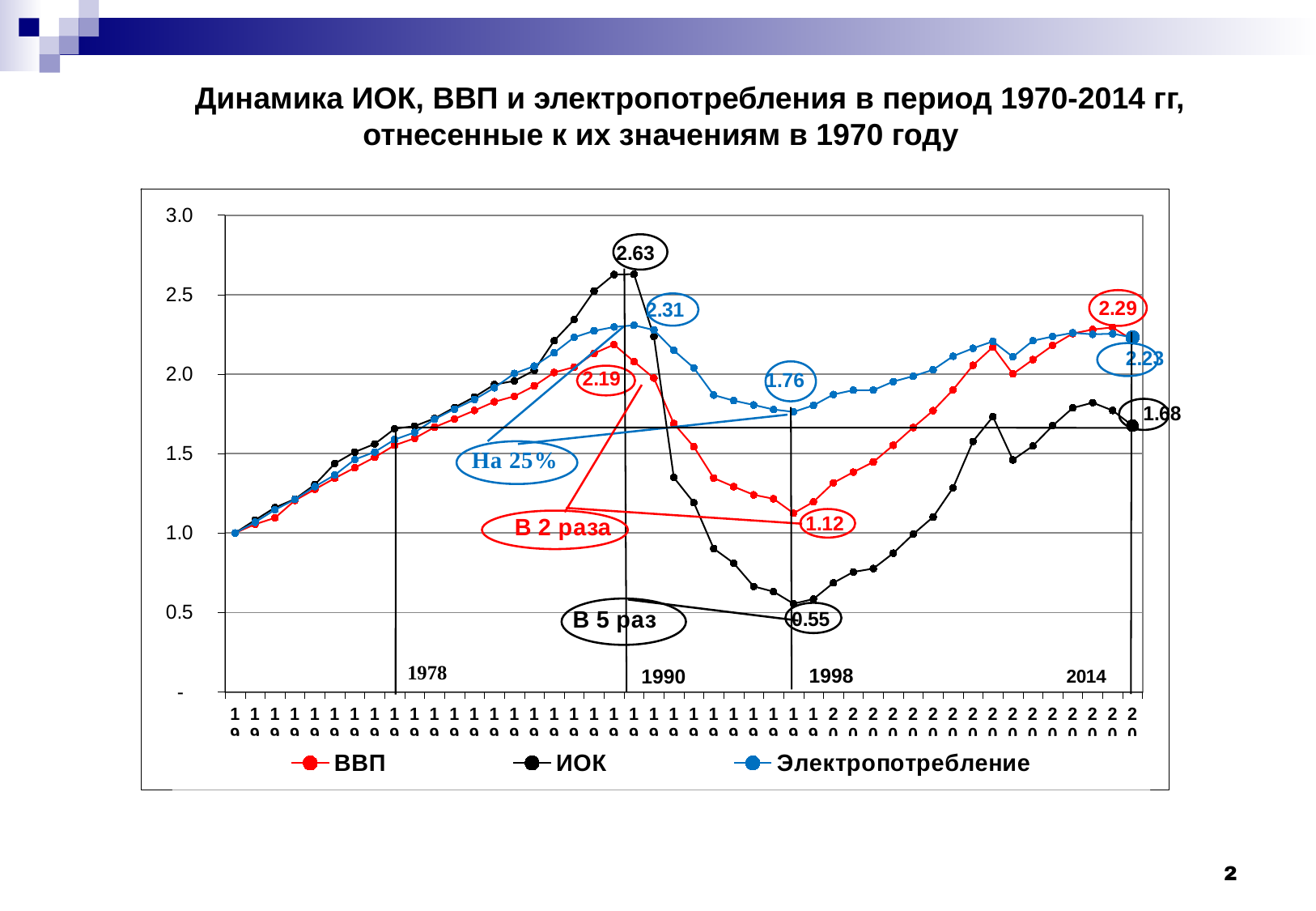

Динамика ИОК, ВВП и электропотребления в период 1970-2014 гг, отнесенные к их значениям в 1970 году

### Chart

| Category |  |  |  |
|---|---|---|---|
| 1970 | 1.0 | 1.0 | 1.0 |
| 1971 | 1.055 | 1.081 | 1.06756756756757 |
| 1972 | 1.09509 | 1.159913 | 1.145945945945946 |
| 1973 | 1.204599 | 1.213268998 | 1.21081081081081 |
| 1974 | 1.274465742 | 1.30426417285 | 1.2918918918918918 |
| 1975 | 1.34456135781 | 1.4372991184807 | 1.3648648648648647 |
| 1976 | 1.41044486434269 | 1.509164074404735 | 1.462162162162162 |
| 1977 | 1.4767357729667963 | 1.560475652934496 | 1.5094594594594595 |
| 1978 | 1.5520492973881028 | 1.6556646677635003 | 1.58783783783784 |
| 1979 | 1.5955066777149698 | 1.6722213144411353 | 1.6324324324324324 |
| 1980 | 1.6657089715344284 | 1.7207157325599285 | 1.71621621621622 |
| 1981 | 1.7173459496519956 | 1.7895443618623257 | 1.7797297297297296 |
| 1982 | 1.7705836740912073 | 1.8557575032512317 | 1.839189189189189 |
| 1983 | 1.8254717679880346 | 1.9336993183877835 | 1.9135135135135135 |
| 1984 | 1.860155731579807 | 1.956903710208437 | 2.004054054054054 |
| 1985 | 1.9252611821851 | 2.023438436355524 | 2.05 |
| 1986 | 2.0099726742012445 | 2.2095947725002323 | 2.1337837837837834 |
| 1987 | 2.0441422096626654 | 2.3421704588502466 | 2.231081081081081 |
| 1988 | 2.1299961824684974 | 2.5225175841817156 | 2.2716216216216214 |
| 1989 | 2.1853760832126783 | 2.625940805133166 | 2.2959459459459457 |
| 1990 | 2.078292655135257 | 2.628566745938299 | 2.306756756756757 |
| 1991 | 1.974378022378494 | 2.2369103007934923 | 2.277027027027027 |
| 1992 | 1.6880932091336123 | 1.3488569113784759 | 2.1486486486486487 |
| 1993 | 1.5429171931481216 | 1.1910406527471942 | 2.039189189189189 |
| 1994 | 1.345423792425162 | 0.901617774129626 | 1.8675675675675676 |
| 1995 | 1.2916068407281553 | 0.8105543789425338 | 1.8324324324324324 |
| 1996 | 1.2399425670990292 | 0.6638440363539352 | 1.8054054054054052 |
| 1997 | 1.2151437157570486 | 0.6306518345362384 | 1.77702702702703 |
| 1998 | 1.12400793707527 | 0.5549736143918899 | 1.762162162162162 |
| 1999 | 1.1959444450480874 | 0.58438721595466 | 1.8027027027027025 |
| 2000 | 1.3155388895528963 | 0.6860705915307709 | 1.8716216216216215 |
| 2001 | 1.3826313729200939 | 0.7546776506838481 | 1.89864864864865 |
| 2002 | 1.4462324160744182 | 0.7758086249029958 | 1.8986486486486487 |
| 2003 | 1.5518073824478507 | 0.8727847030158703 | 1.9527027027027024 |
| 2004 | 1.663537513984096 | 0.9923562073290445 | 1.9864864864864864 |
| 2005 | 1.7700039148790783 | 1.1005230339279104 | 2.0270270270270268 |
| 2006 | 1.9009842045801302 | 1.2843103805938714 | 2.112162162162162 |
| 2007 | 2.0549639251511205 | 1.57584883698868 | 2.162162162162162 |
| 2008 | 2.170041904959583 | 1.7318578718505593 | 2.2054054054054055 |
| 2009 | 2.000778636372736 | 1.4599561859700214 | 2.108108108108108 |
| 2010 | 2.0908136750095085 | 1.5475535571282228 | 2.2094594594594597 |
| 2011 | 2.1807186630349173 | 1.6760005023698652 | 2.2364864864864864 |
| 2012 | 2.2548630975781045 | 1.7866165355262764 | 2.2592986486486484 |
| 2013 | 2.28 | 1.82 | 2.25 |
| 2014 | 2.2936799999999997 | 1.77086 | 2.2540500000000003 |
| 2015 | 2.2134012 | 1.67523356 | 2.2303824750000003 |
2